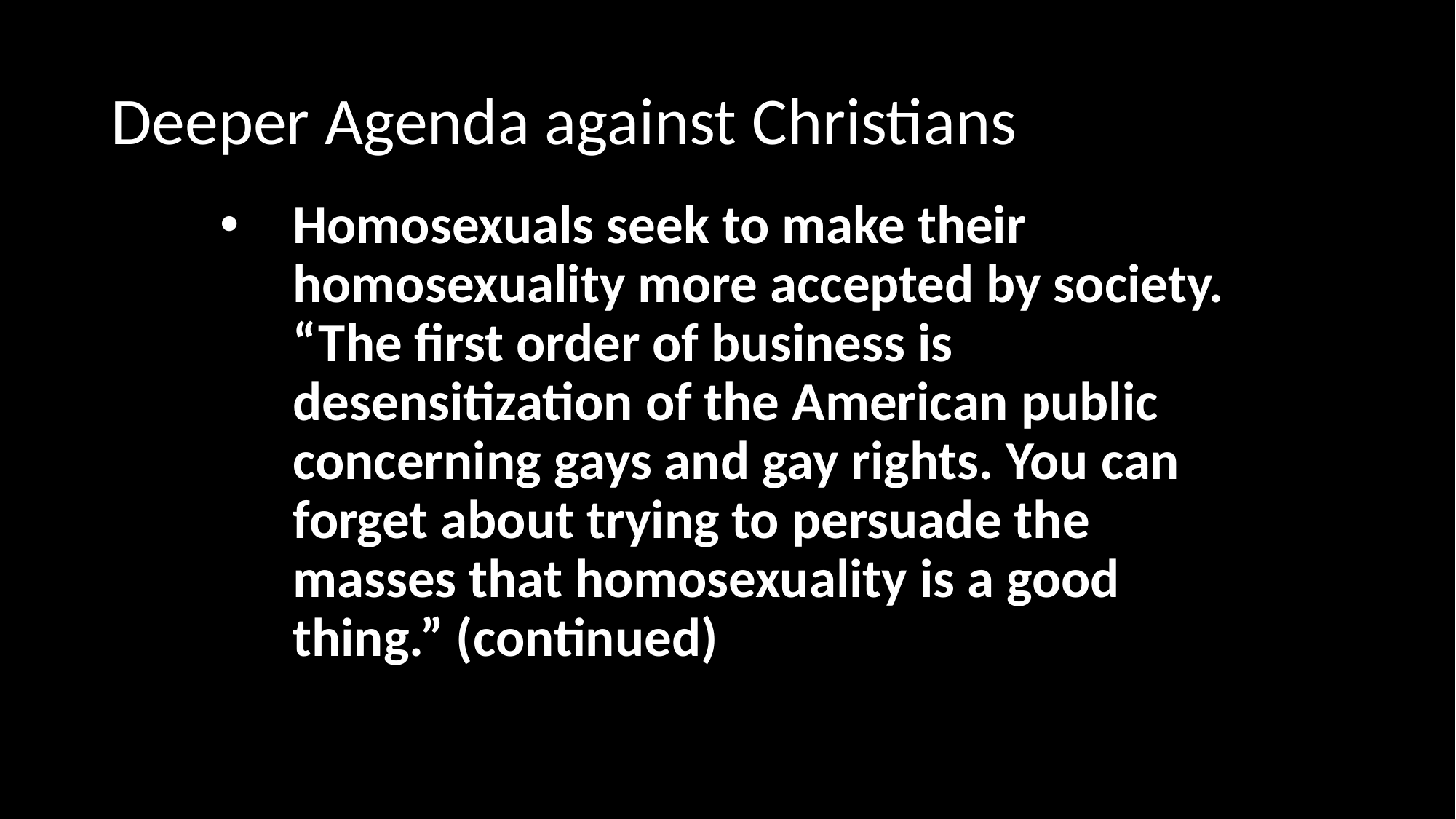

# Deeper Agenda against Christians
Homosexuals seek to make their homosexuality more accepted by society. “The first order of business is desensitization of the American public concerning gays and gay rights. You can forget about trying to persuade the masses that homosexuality is a good thing.” (continued)